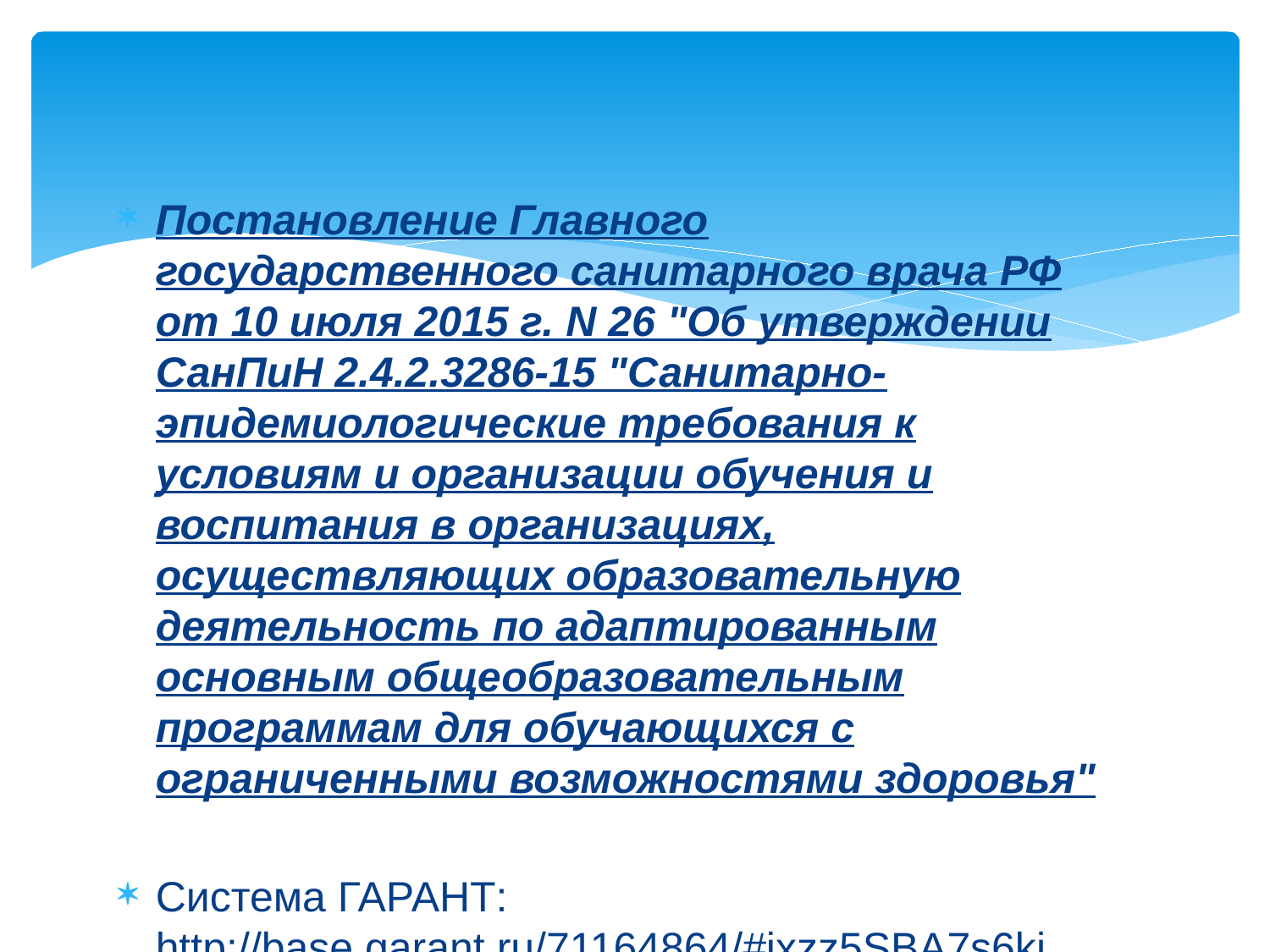

#
Постановление Главного государственного санитарного врача РФ от 10 июля 2015 г. N 26 "Об утверждении СанПиН 2.4.2.3286-15 "Санитарно-эпидемиологические требования к условиям и организации обучения и воспитания в организациях, осуществляющих образовательную деятельность по адаптированным основным общеобразовательным программам для обучающихся с ограниченными возможностями здоровья"

Система ГАРАНТ: http://base.garant.ru/71164864/#ixzz5SBA7s6kj